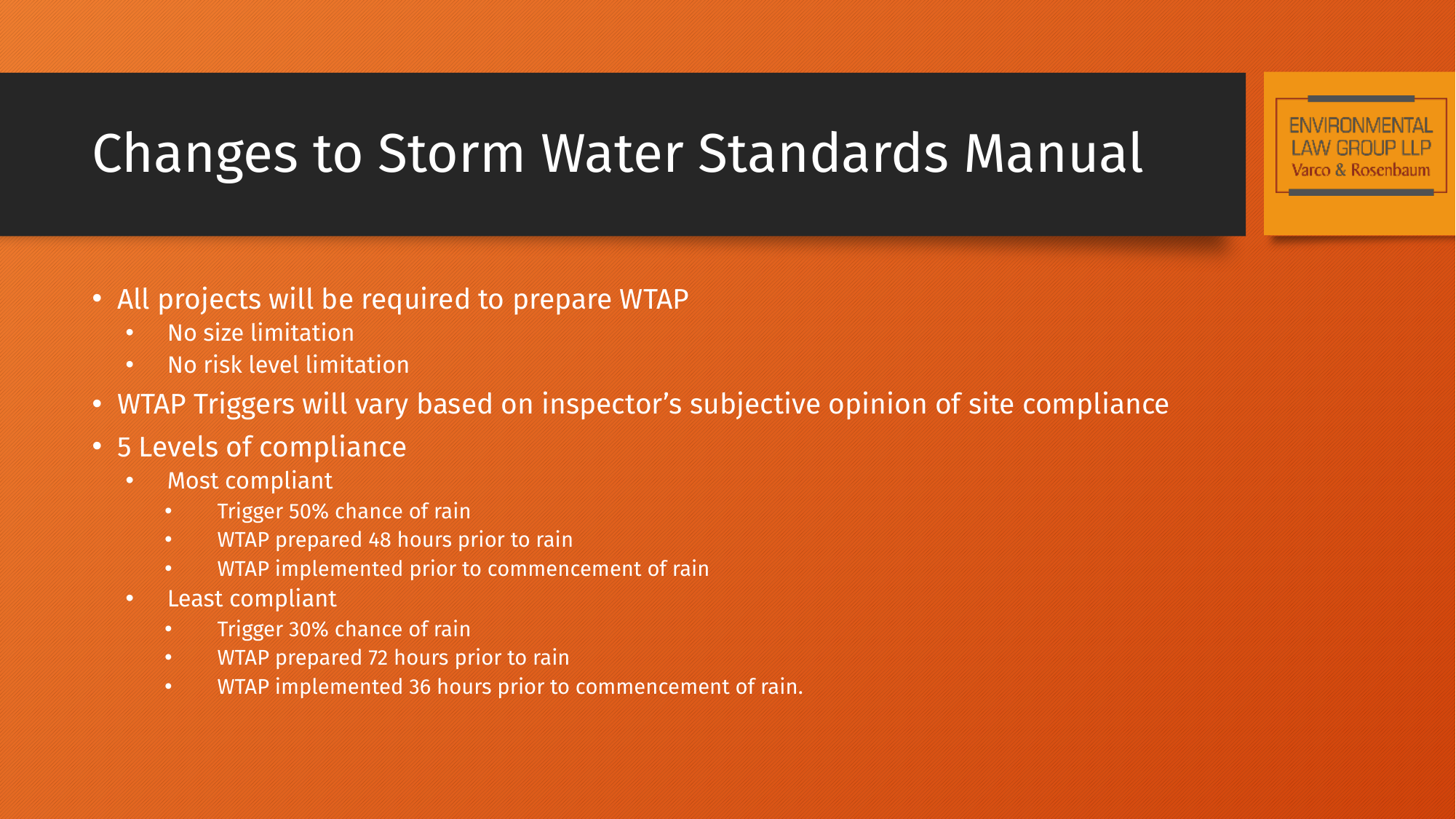

# Changes to Storm Water Standards Manual
All projects will be required to prepare WTAP
No size limitation
No risk level limitation
WTAP Triggers will vary based on inspector’s subjective opinion of site compliance
5 Levels of compliance
Most compliant
Trigger 50% chance of rain
WTAP prepared 48 hours prior to rain
WTAP implemented prior to commencement of rain
Least compliant
Trigger 30% chance of rain
WTAP prepared 72 hours prior to rain
WTAP implemented 36 hours prior to commencement of rain.